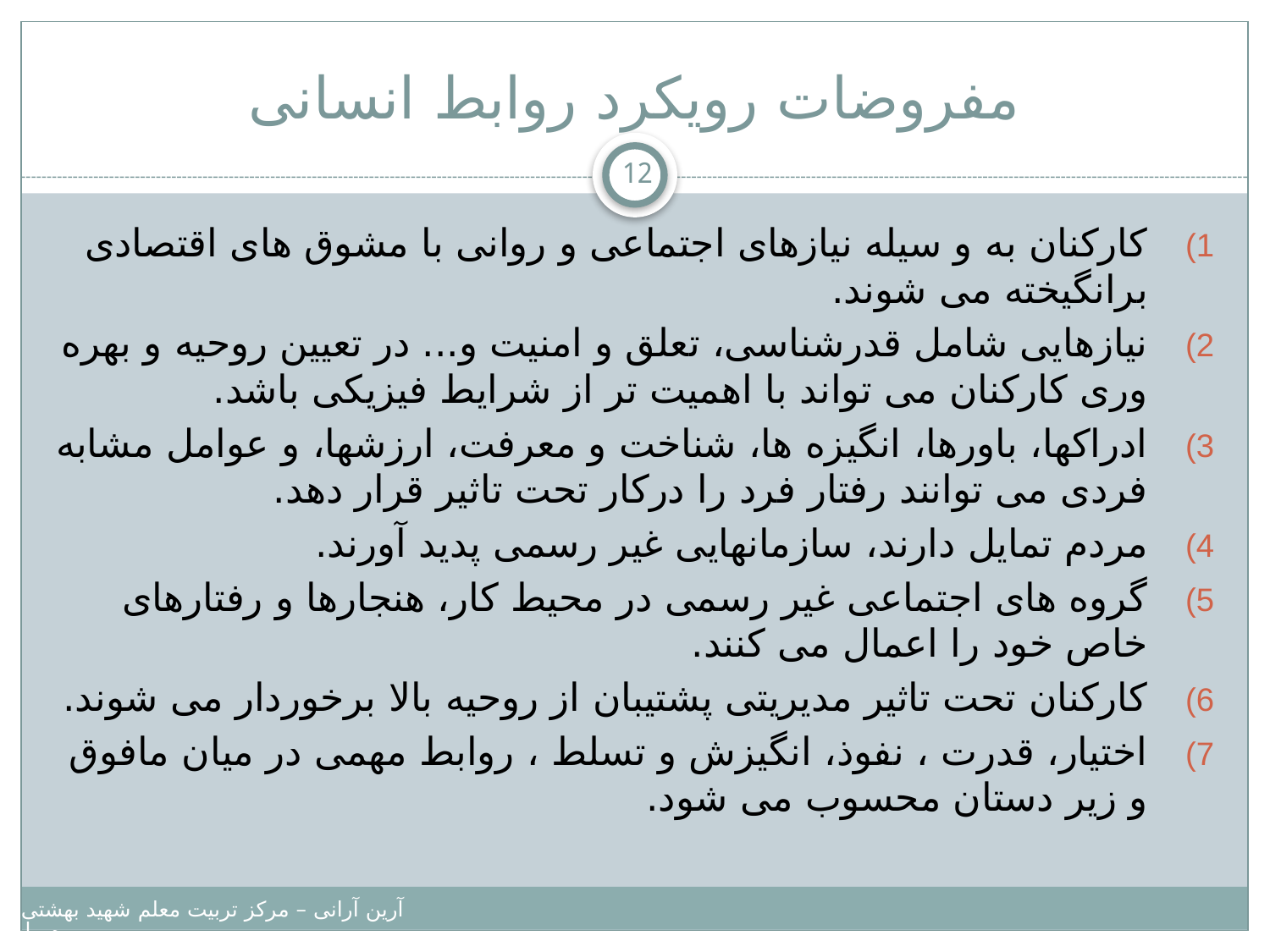

# مفروضات رویکرد روابط انسانی
12
کارکنان به و سیله نیازهای اجتماعی و روانی با مشوق های اقتصادی برانگیخته می شوند.
نیازهایی شامل قدرشناسی، تعلق و امنیت و... در تعیین روحیه و بهره وری کارکنان می تواند با اهمیت تر از شرایط فیزیکی باشد.
ادراکها، باورها، انگیزه ها، شناخت و معرفت، ارزشها، و عوامل مشابه فردی می توانند رفتار فرد را درکار تحت تاثیر قرار دهد.
مردم تمایل دارند، سازمانهایی غیر رسمی پدید آورند.
گروه های اجتماعی غیر رسمی در محیط کار، هنجارها و رفتارهای خاص خود را اعمال می کنند.
کارکنان تحت تاثیر مدیریتی پشتیبان از روحیه بالا برخوردار می شوند.
اختیار، قدرت ، نفوذ، انگیزش و تسلط ، روابط مهمی در میان مافوق و زیر دستان محسوب می شود.
آرین آرانی – مرکز تربیت معلم شهید بهشتی – دانشگاه پیامبر اعظم